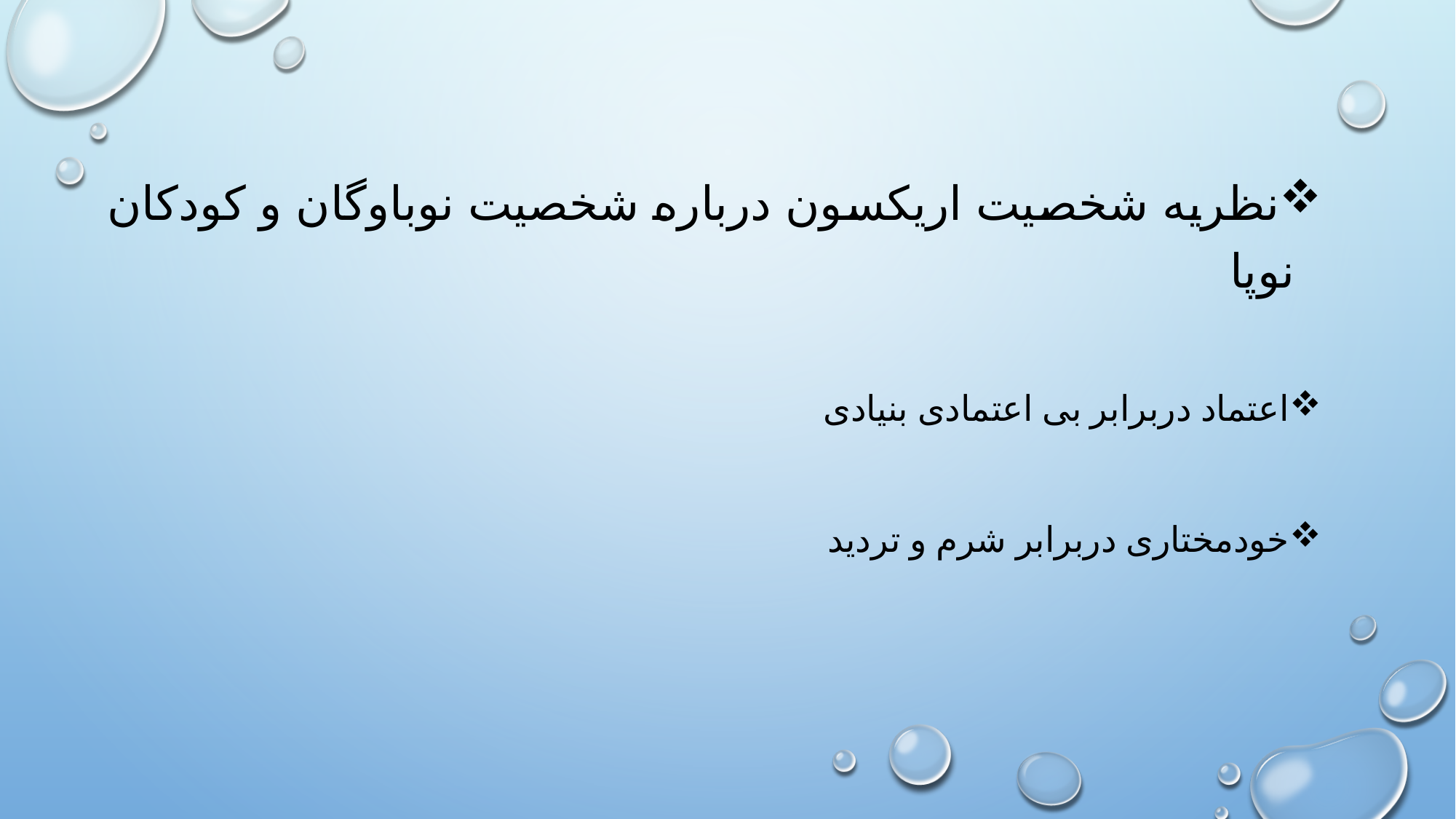

نظریه شخصیت اریکسون درباره شخصیت نوباوگان و کودکان نوپا

اعتماد دربرابر بی اعتمادی بنیادی

خودمختاری دربرابر شرم و تردید